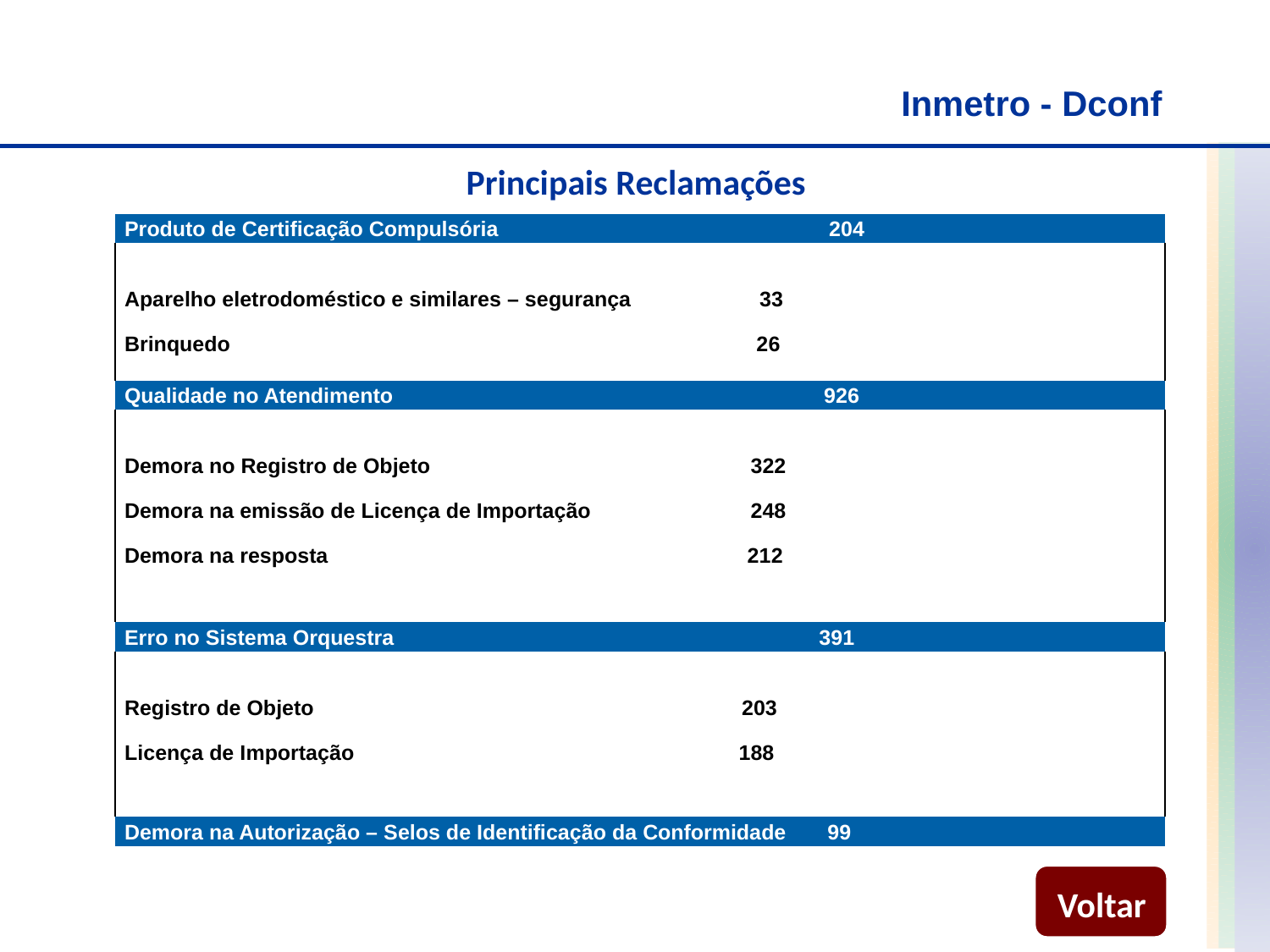

Inmetro - Dconf

Principais Reclamações
| Produto de Certificação Compulsória 204 |
| --- |
| Aparelho eletrodoméstico e similares – segurança 33 Brinquedo 26 |
| Qualidade no Atendimento 926 |
| Demora no Registro de Objeto 322 Demora na emissão de Licença de Importação 248 Demora na resposta 212 |
| Erro no Sistema Orquestra 391 |
| Registro de Objeto 203 Licença de Importação 188 |
| Demora na Autorização – Selos de Identificação da Conformidade 99 |
Voltar

Voltar